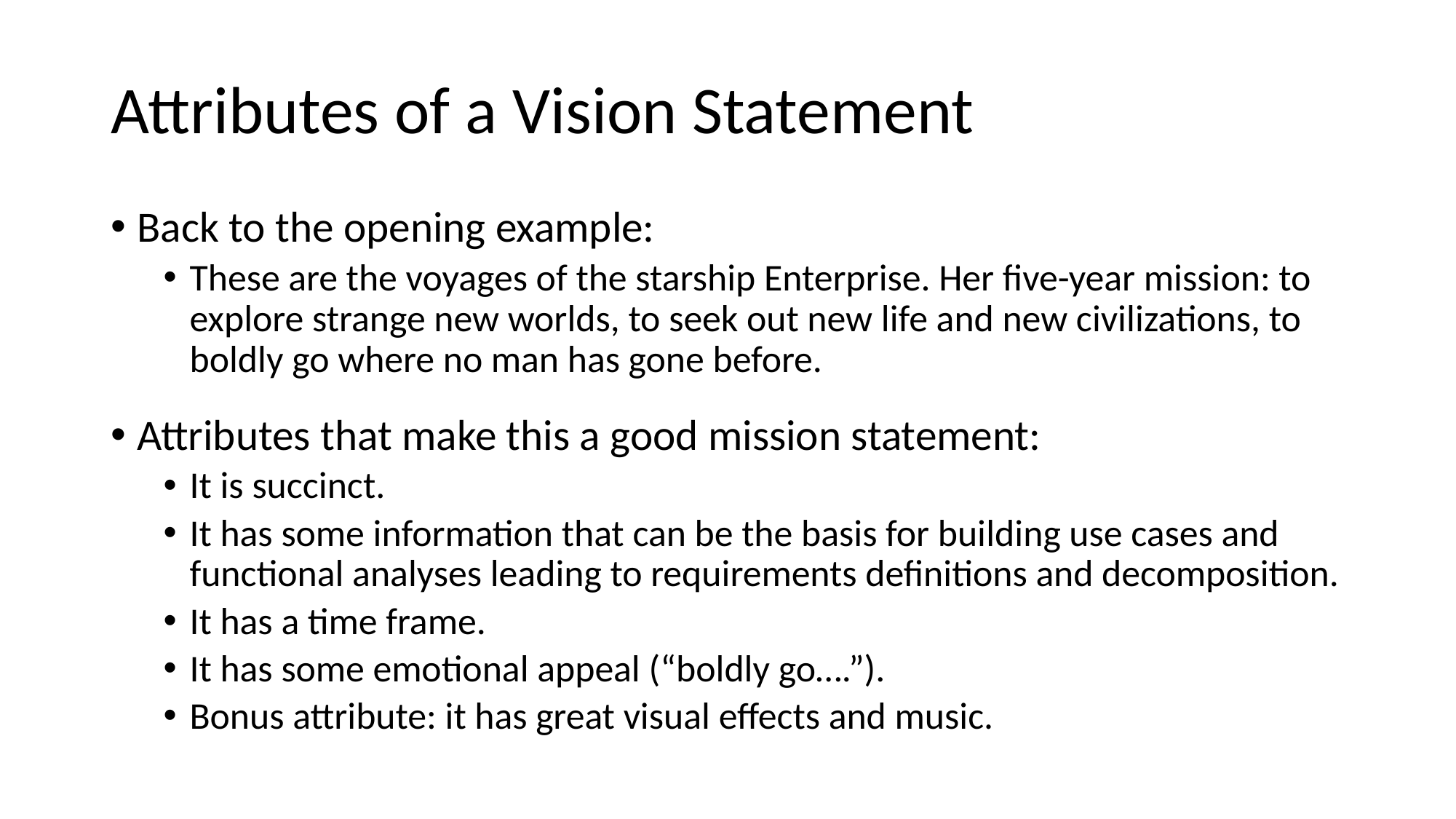

# Attributes of a Vision Statement
Back to the opening example:
These are the voyages of the starship Enterprise. Her five-year mission: to explore strange new worlds, to seek out new life and new civilizations, to boldly go where no man has gone before.
Attributes that make this a good mission statement:
It is succinct.
It has some information that can be the basis for building use cases and functional analyses leading to requirements definitions and decomposition.
It has a time frame.
It has some emotional appeal (“boldly go….”).
Bonus attribute: it has great visual effects and music.